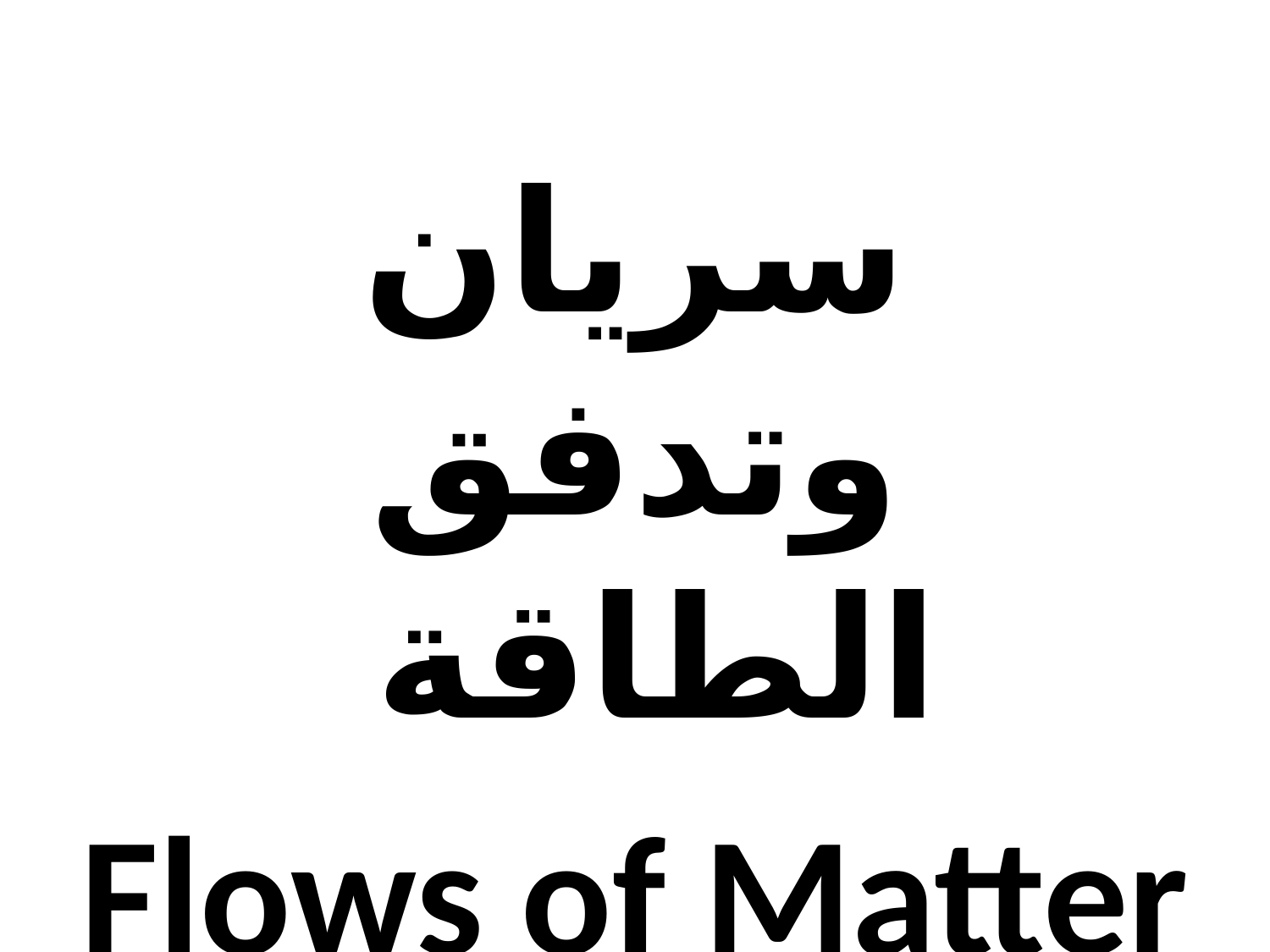

سريان وتدفق الطاقة
Flows of Matter and Energy